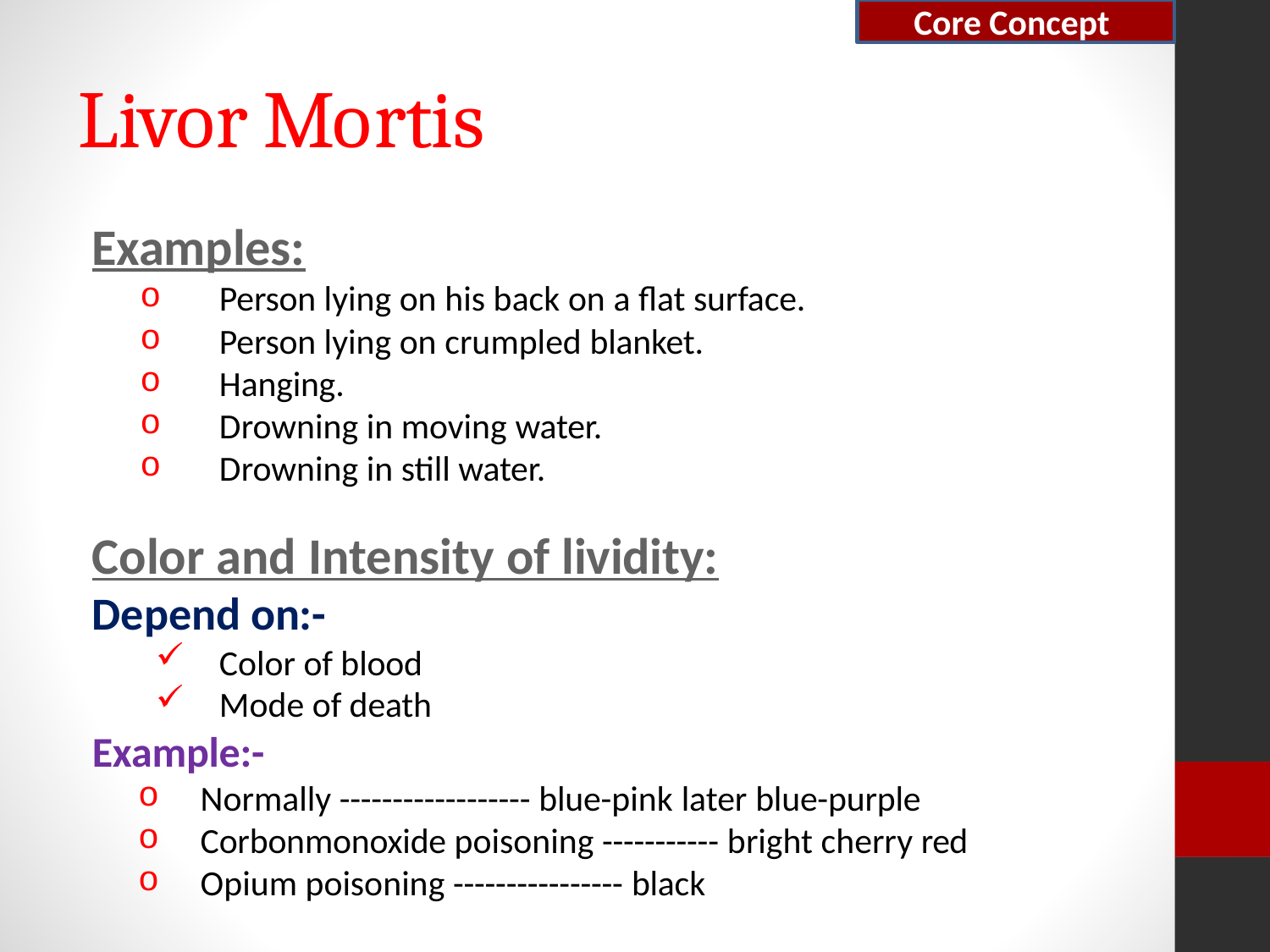

Core Concept
# Livor Mortis
Examples:
Person lying on his back on a flat surface.
Person lying on crumpled blanket.
Hanging.
Drowning in moving water.
Drowning in still water.
Color and Intensity of lividity:
Depend on:-
Color of blood
Mode of death
Example:-
Normally ------------------ blue-pink later blue-purple
Corbonmonoxide poisoning ----------- bright cherry red
Opium poisoning ---------------- black